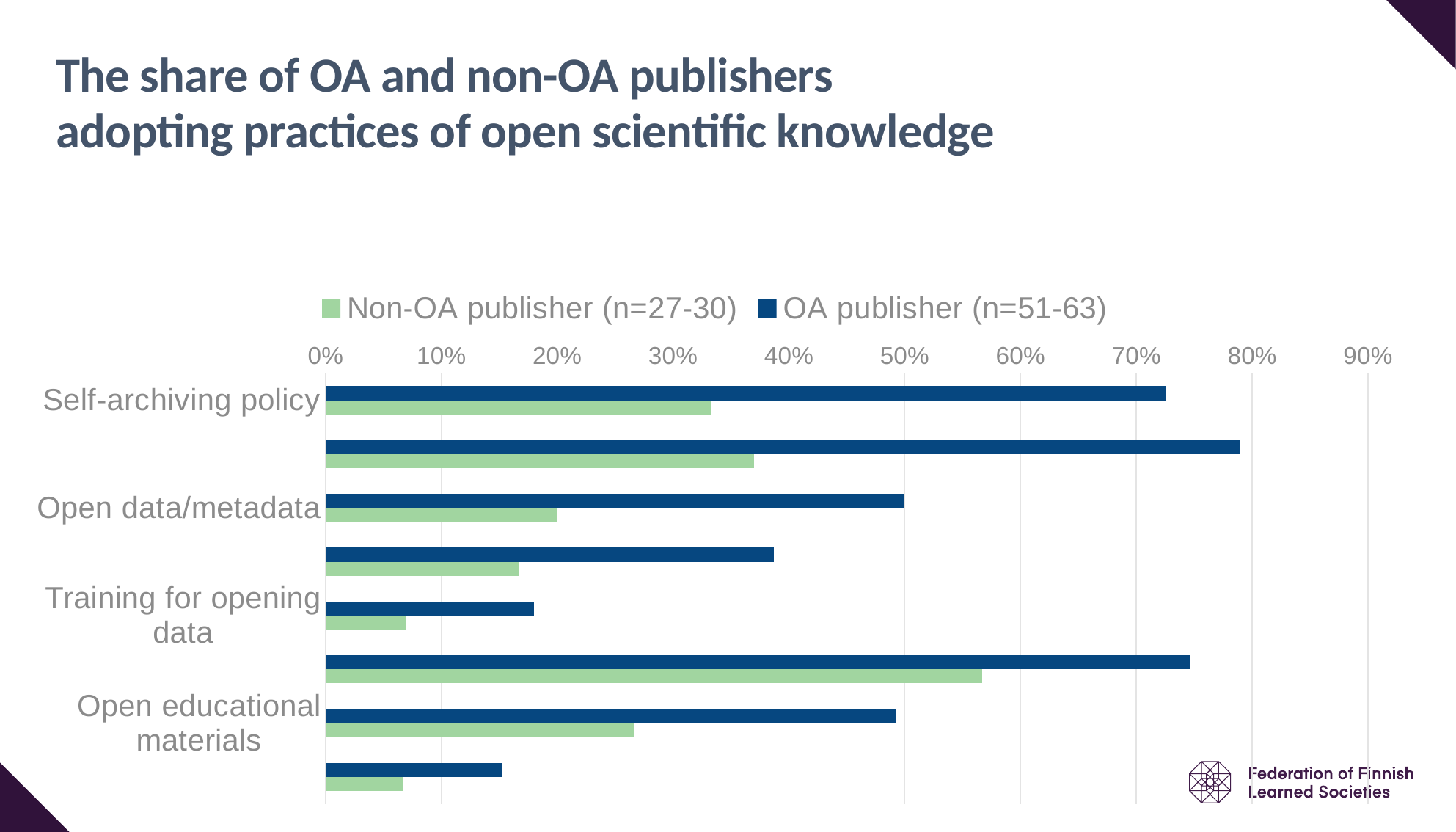

# The share of OA and non-OA publishers adopting practices of open scientific knowledge

### Chart

| Category | OA publisher (n=51-63) | Non-OA publisher (n=27-30) |
|---|---|---|
| Self-archiving policy | 0.725 | 0.333 |
| Data policy | 0.789 | 0.37 |
| Open data/metadata | 0.5 | 0.2 |
| Open research infrastructure | 0.387 | 0.167 |
| Training for opening data | 0.18 | 0.069 |
| Open educational events | 0.746 | 0.567 |
| Open educational materials | 0.492 | 0.267 |
| Training for opening educational materials | 0.153 | 0.067 |